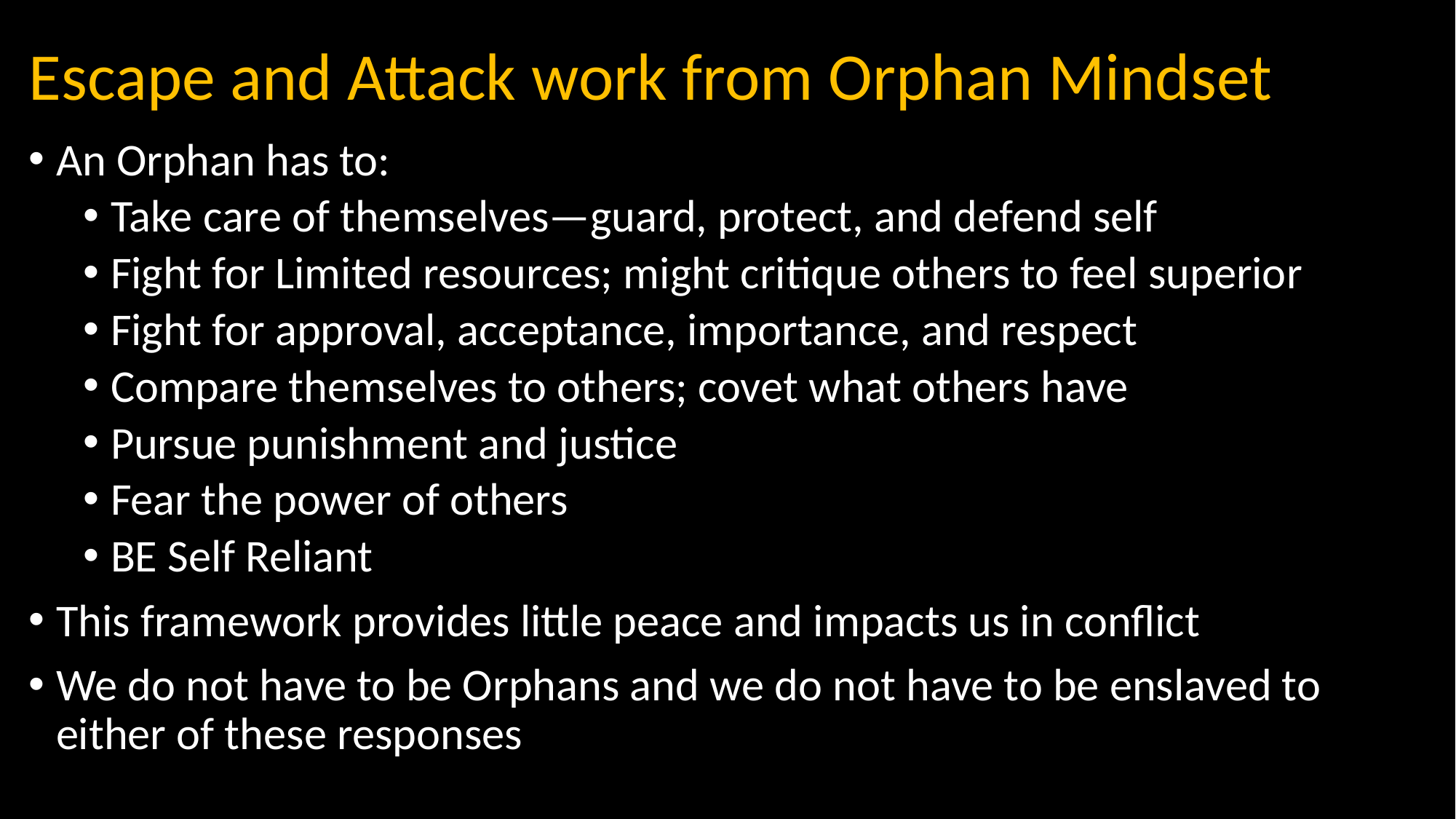

# Escape and Attack work from Orphan Mindset
An Orphan has to:
Take care of themselves—guard, protect, and defend self
Fight for Limited resources; might critique others to feel superior
Fight for approval, acceptance, importance, and respect
Compare themselves to others; covet what others have
Pursue punishment and justice
Fear the power of others
BE Self Reliant
This framework provides little peace and impacts us in conflict
We do not have to be Orphans and we do not have to be enslaved to either of these responses